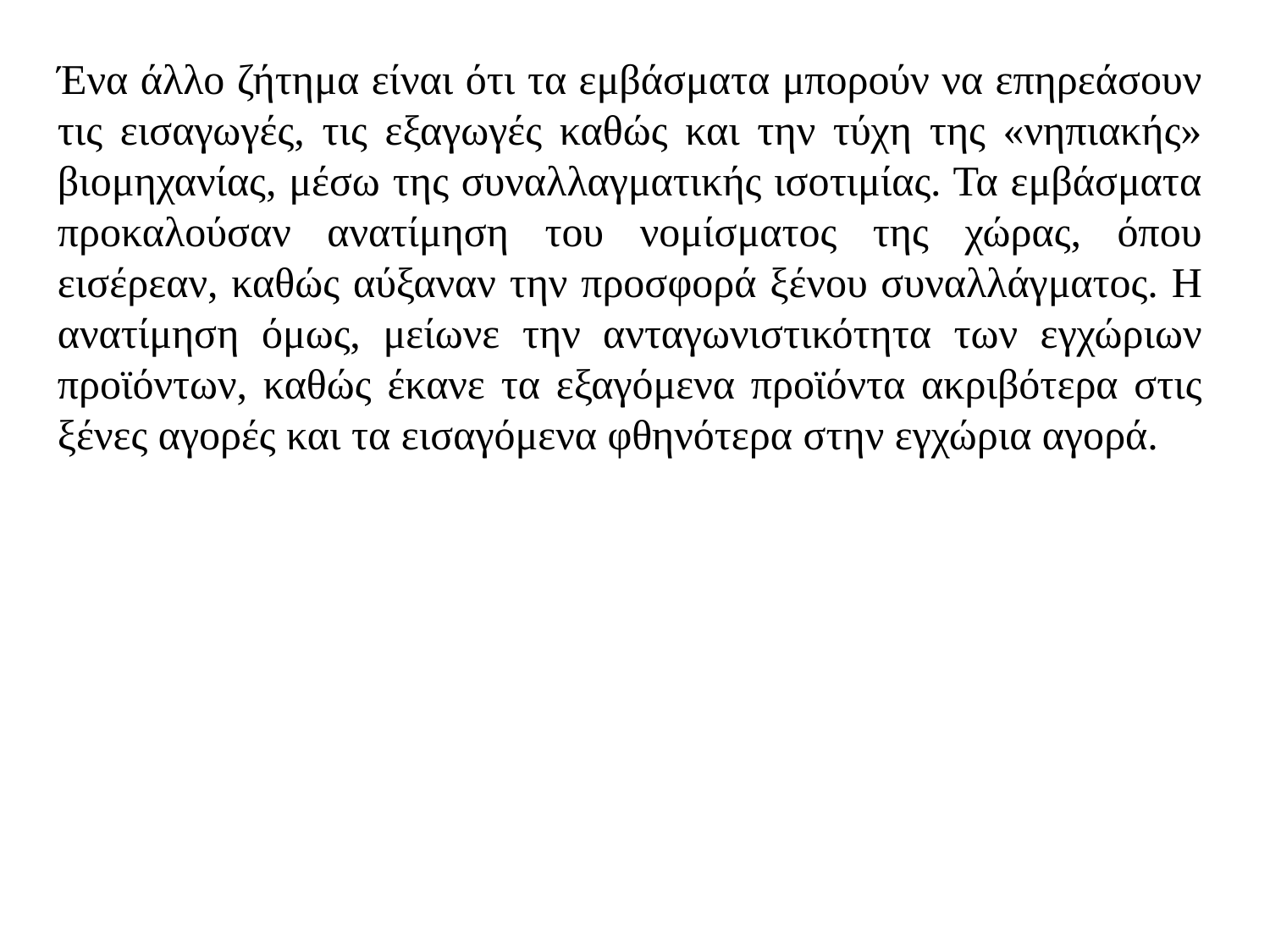

Ένα άλλο ζήτημα είναι ότι τα εμβάσματα μπορούν να επηρεάσουν τις εισαγωγές, τις εξαγωγές καθώς και την τύχη της «νηπιακής» βιομηχανίας, μέσω της συναλλαγματικής ισοτιμίας. Τα εμβάσματα προκαλούσαν ανατίμηση του νομίσματος της χώρας, όπου εισέρεαν, καθώς αύξαναν την προσφορά ξένου συναλλάγματος. Η ανατίμηση όμως, μείωνε την ανταγωνιστικότητα των εγχώριων προϊόντων, καθώς έκανε τα εξαγόμενα προϊόντα ακριβότερα στις ξένες αγορές και τα εισαγόμενα φθηνότερα στην εγχώρια αγορά.